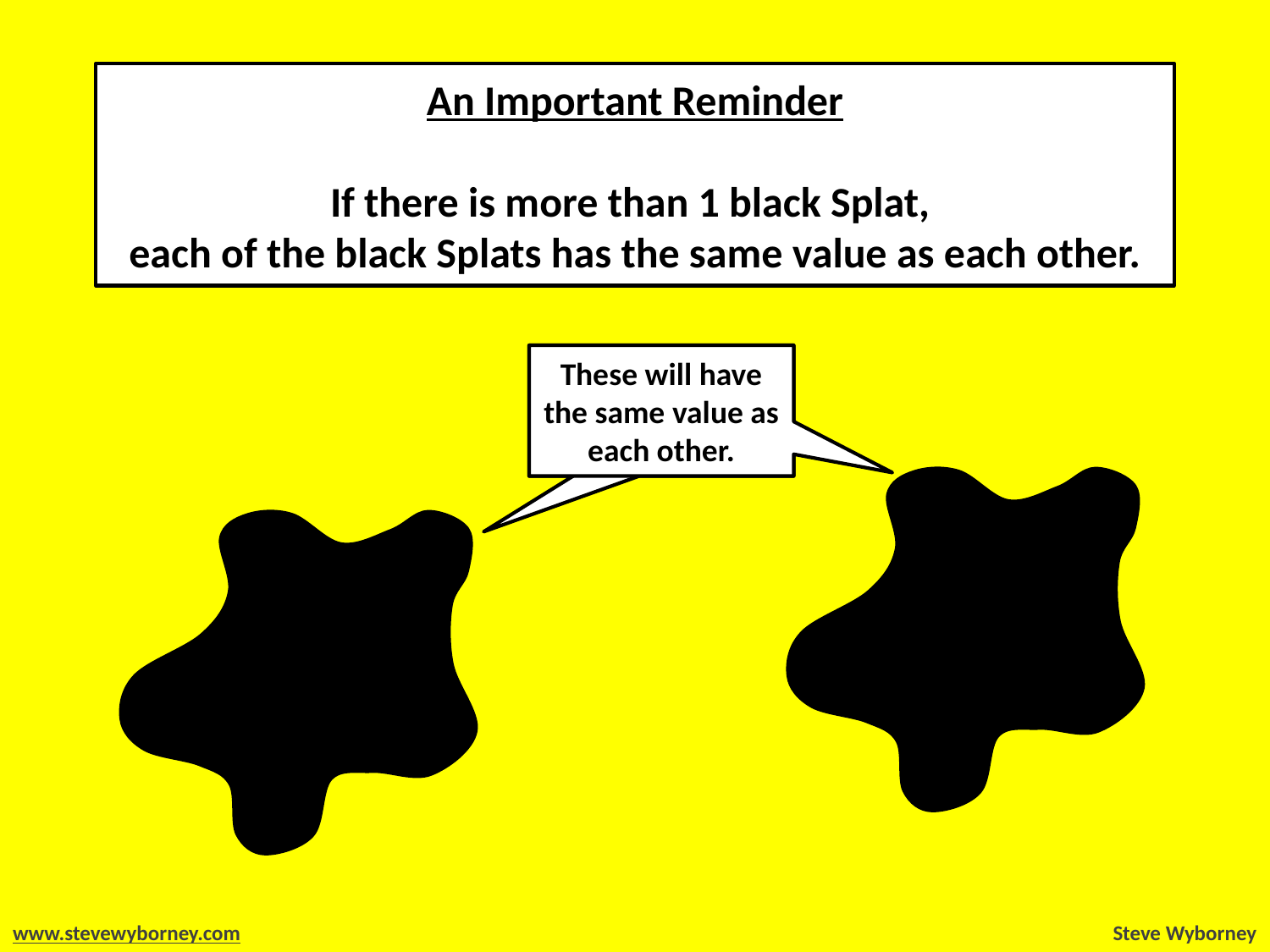

An Important Reminder

If there is more than 1 black Splat,
each of the black Splats has the same value as each other.

These will have the same value as each other.

www.stevewyborney.com
Steve Wyborney